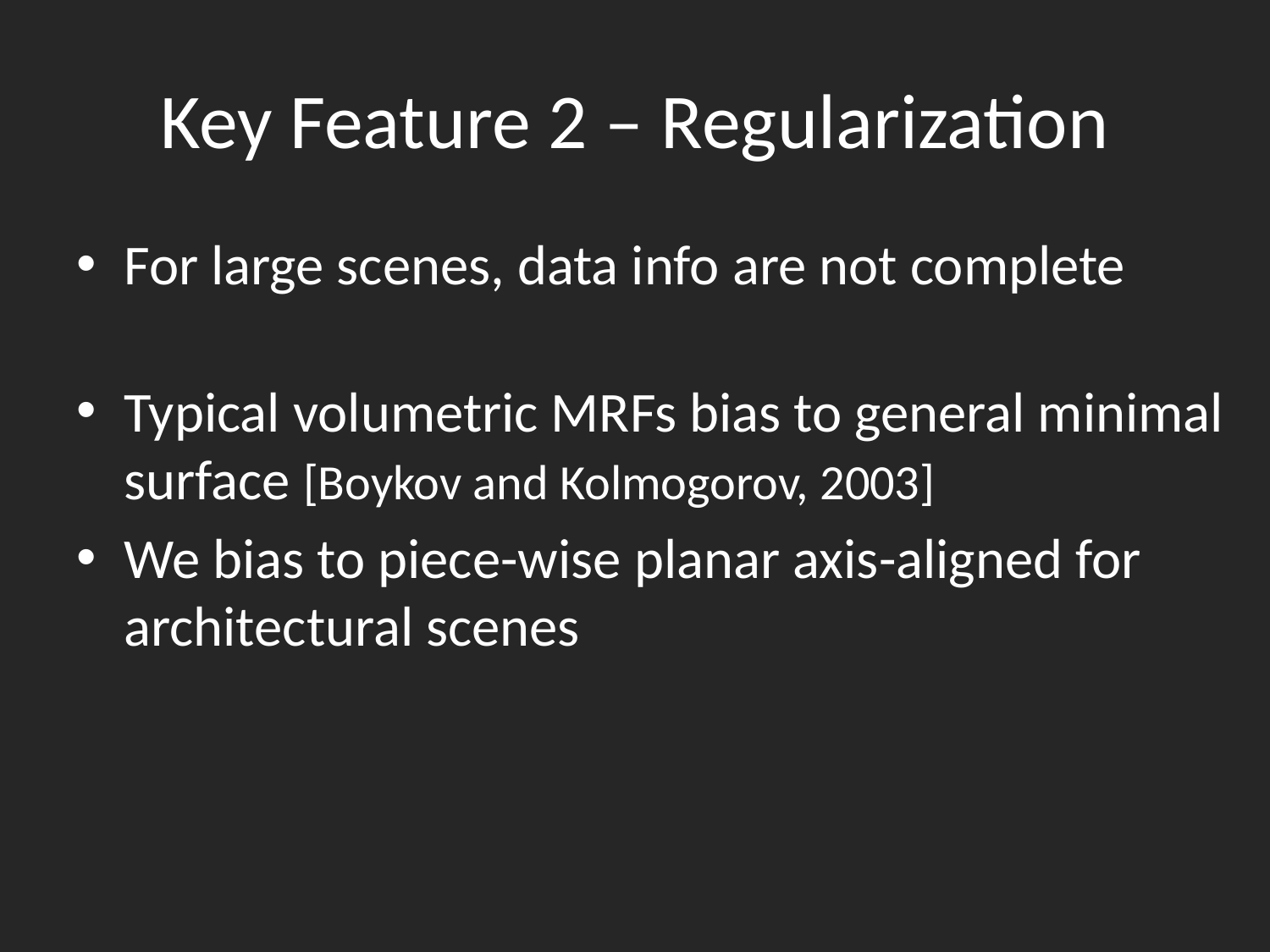

# Key Feature 2 – Regularization
For large scenes, data info are not complete
Typical volumetric MRFs bias to general minimal surface [Boykov and Kolmogorov, 2003]
We bias to piece-wise planar axis-aligned for architectural scenes